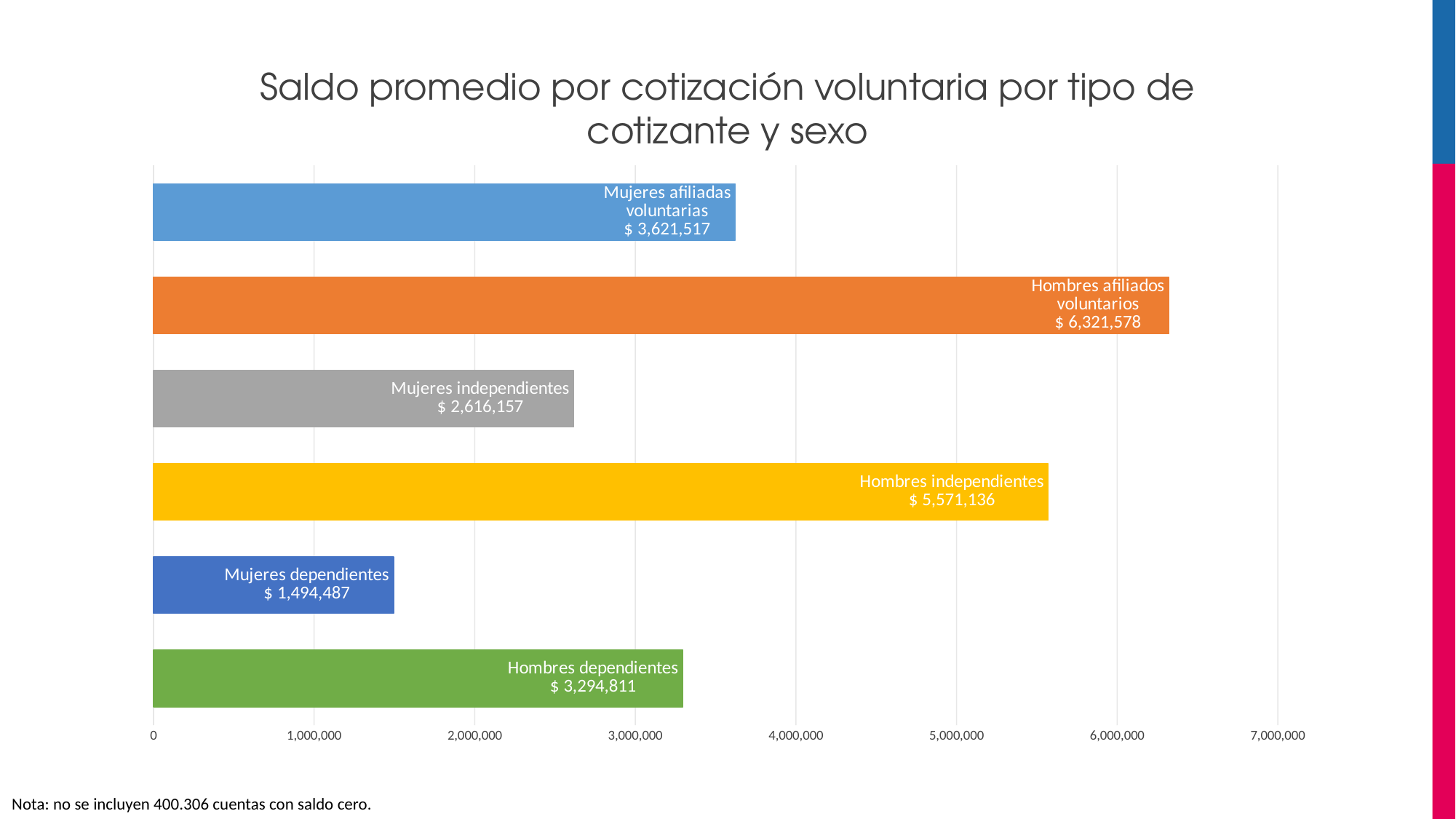

# Saldo promedio por cotización voluntaria por tipo de cotizante y sexo

### Chart

| Category | Total |
|---|---|
| Masculino | 3294811.411677563 |
| Femenino | 1494486.707745622 |
| Masculino | 5571135.804504831 |
| Femenino | 2616157.1803248515 |
| Masculino | 6321577.586206896 |
| Femenino | 3621516.742081448 |
Nota: no se incluyen 400.306 cuentas con saldo cero.